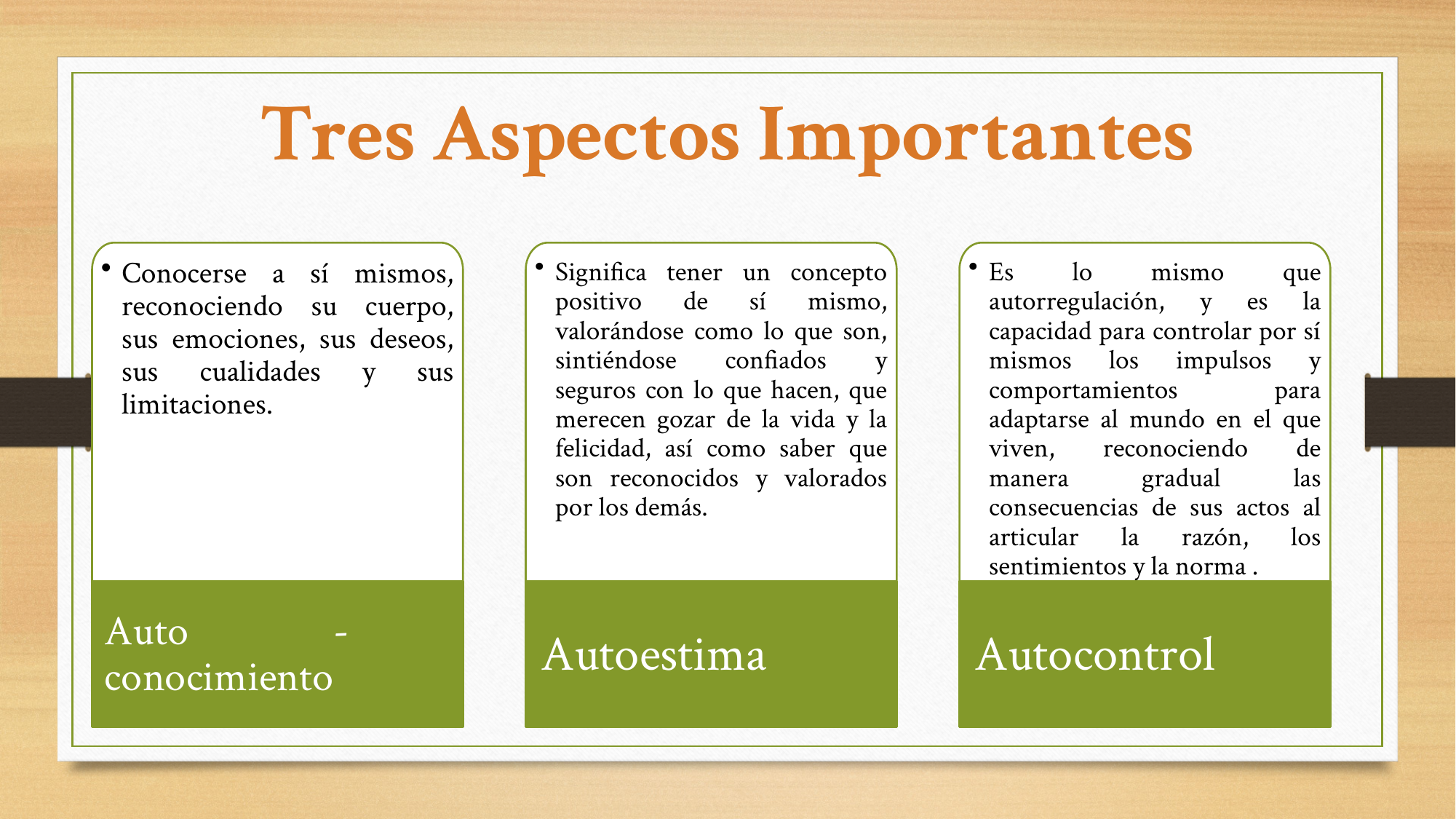

Tres Aspectos Importantes
Conocerse a sí mismos, reconociendo su cuerpo, sus emociones, sus deseos, sus cualidades y sus limitaciones.
Significa tener un concepto positivo de sí mismo, valorándose como lo que son, sintiéndose confiados y seguros con lo que hacen, que merecen gozar de la vida y la felicidad, así como saber que son reconocidos y valorados por los demás.
Es lo mismo que autorregulación, y es la capacidad para controlar por sí mismos los impulsos y comportamientos para adaptarse al mundo en el que viven, reconociendo de manera gradual las consecuencias de sus actos al articular la razón, los sentimientos y la norma .
Auto - conocimiento
Autoestima
Autocontrol